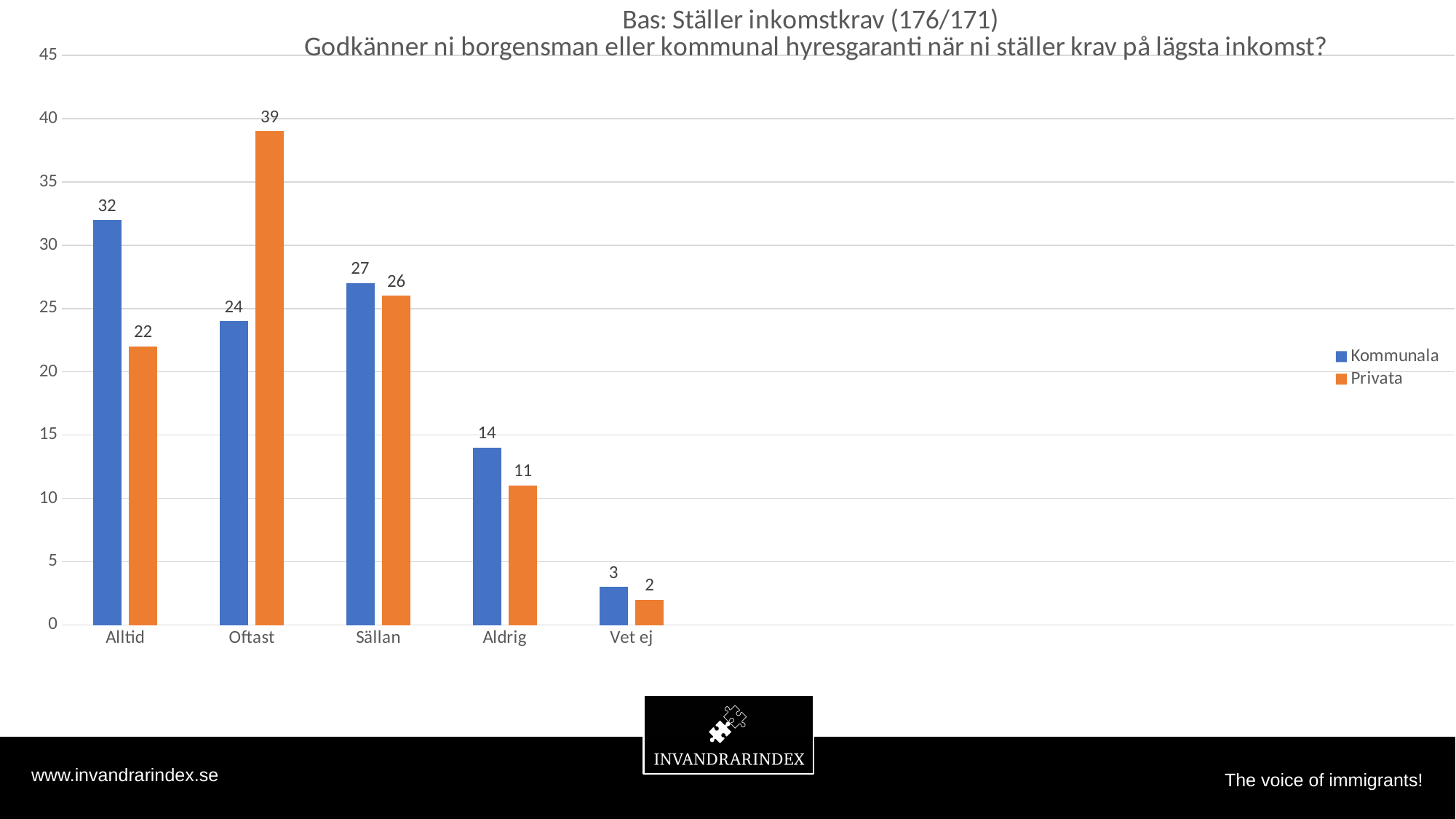

### Chart: Bas: Ställer inkomstkrav (176/171)
Godkänner ni borgensman eller kommunal hyresgaranti när ni ställer krav på lägsta inkomst?

| Category | Kommunala | Privata |
|---|---|---|
| Alltid | 32.0 | 22.0 |
| Oftast | 24.0 | 39.0 |
| Sällan | 27.0 | 26.0 |
| Aldrig | 14.0 | 11.0 |
| Vet ej | 3.0 | 2.0 |